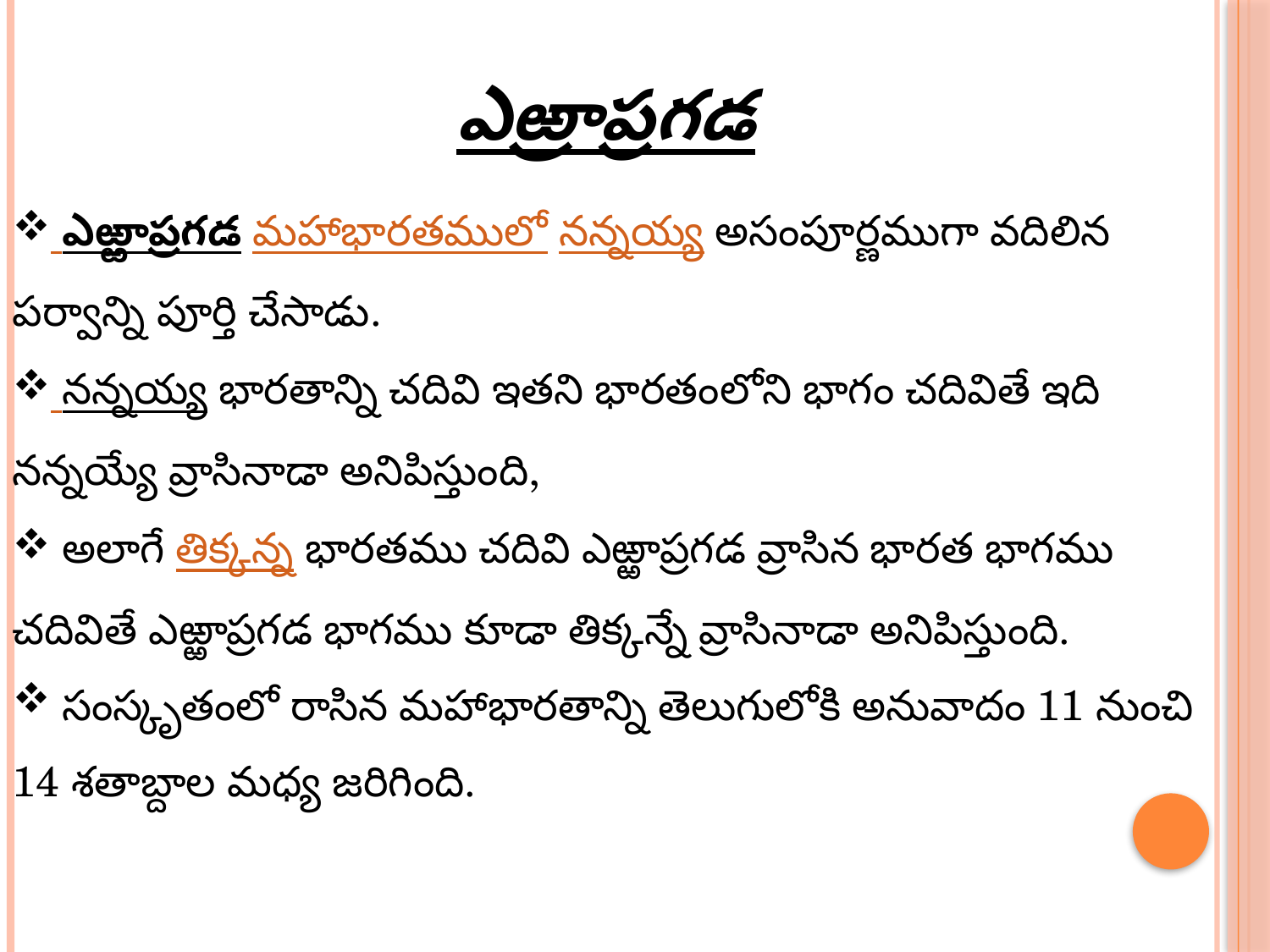

ఎఱ్రాప్రగడ
 ఎఱ్ఱాప్రగడ మహాభారతములో నన్నయ్య అసంపూర్ణముగా వదిలిన పర్వాన్ని పూర్తి చేసాడు.
 నన్నయ్య భారతాన్ని చదివి ఇతని భారతంలోని భాగం చదివితే ఇది నన్నయ్యే వ్రాసినాడా అనిపిస్తుంది,
 అలాగే తిక్కన్న భారతము చదివి ఎఱ్ఱాప్రగడ వ్రాసిన భారత భాగము చదివితే ఎఱ్ఱాప్రగడ భాగము కూడా తిక్కన్నే వ్రాసినాడా అనిపిస్తుంది.
 సంస్కృతంలో రాసిన మహాభారతాన్ని తెలుగులోకి అనువాదం 11 నుంచి 14 శతాబ్దాల మధ్య జరిగింది.